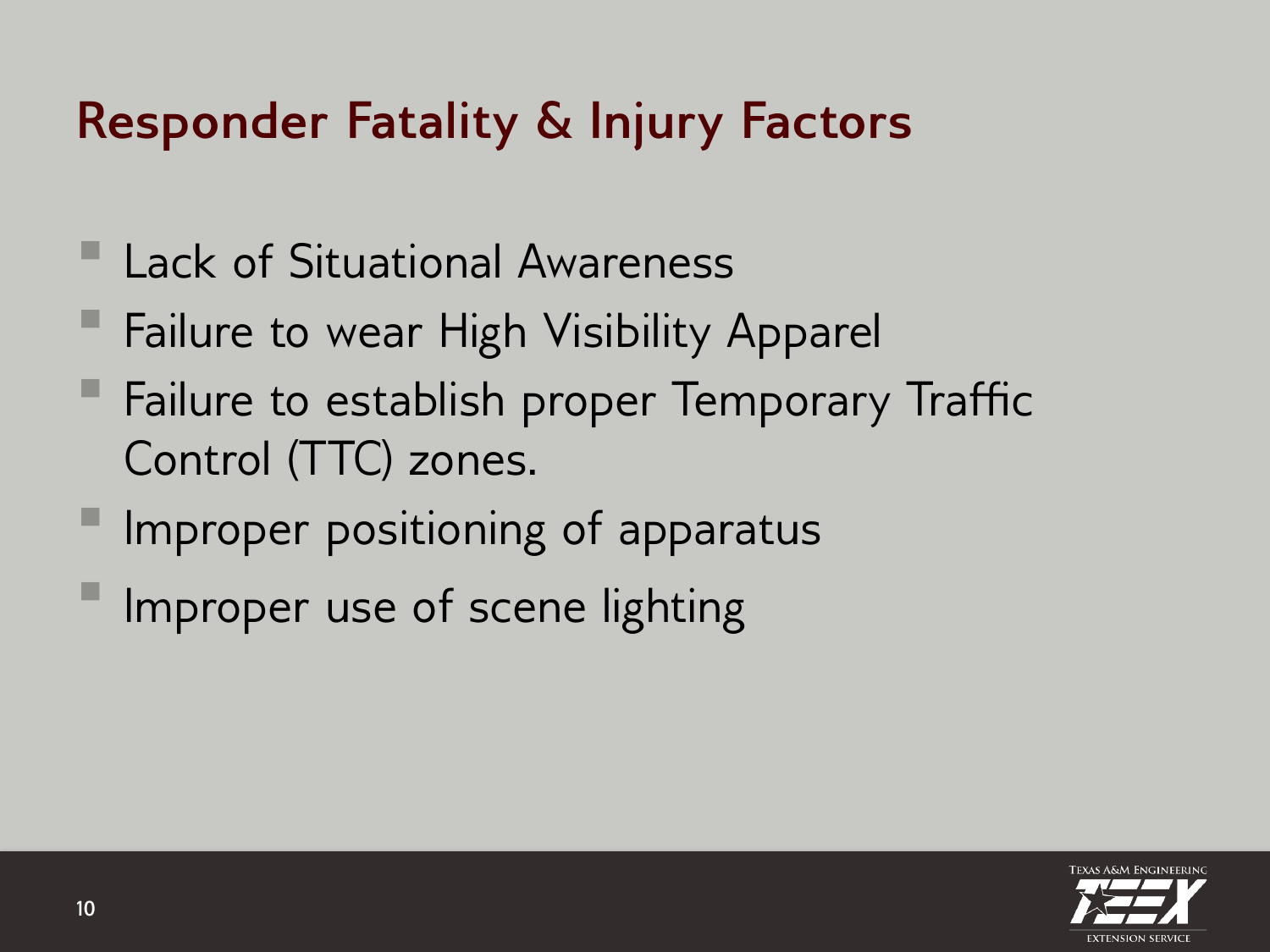

# Responder Fatality & Injury Factors
Lack of Situational Awareness
Failure to wear High Visibility Apparel
Failure to establish proper Temporary Traffic Control (TTC) zones.
Improper positioning of apparatus
Improper use of scene lighting

10